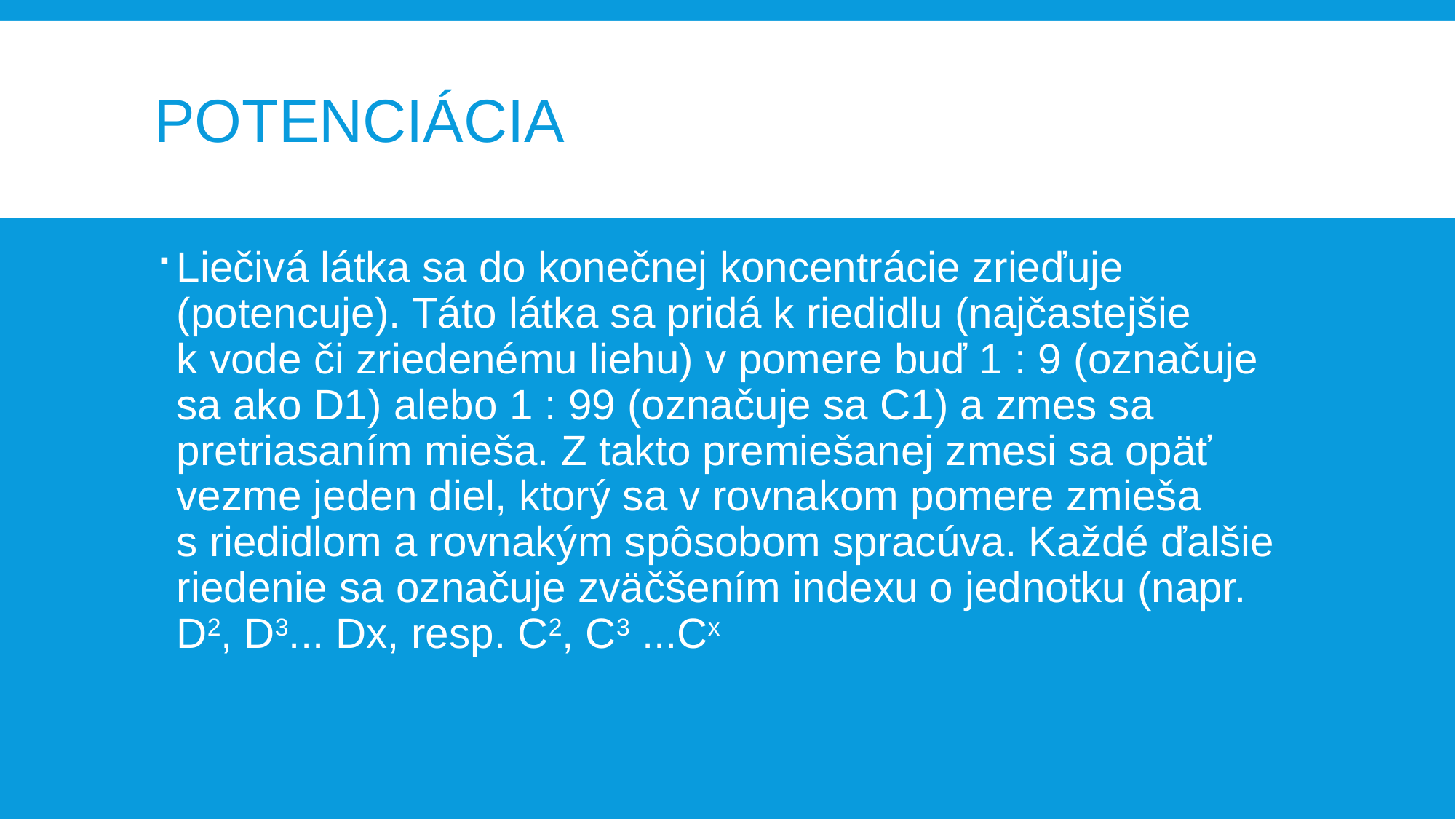

# Potenciácia
Liečivá látka sa do konečnej koncentrácie zrieďuje (potencuje). Táto látka sa pridá k riedidlu (najčastejšie k vode či zriedenému liehu) v pomere buď 1 : 9 (označuje sa ako D1) alebo 1 : 99 (označuje sa C1) a zmes sa pretriasaním mieša. Z takto premiešanej zmesi sa opäť vezme jeden diel, ktorý sa v rovnakom pomere zmieša s riedidlom a rovnakým spôsobom spracúva. Každé ďalšie riedenie sa označuje zväčšením indexu o jednotku (napr. D2, D3... Dx, resp. C2, C3 ...Cx